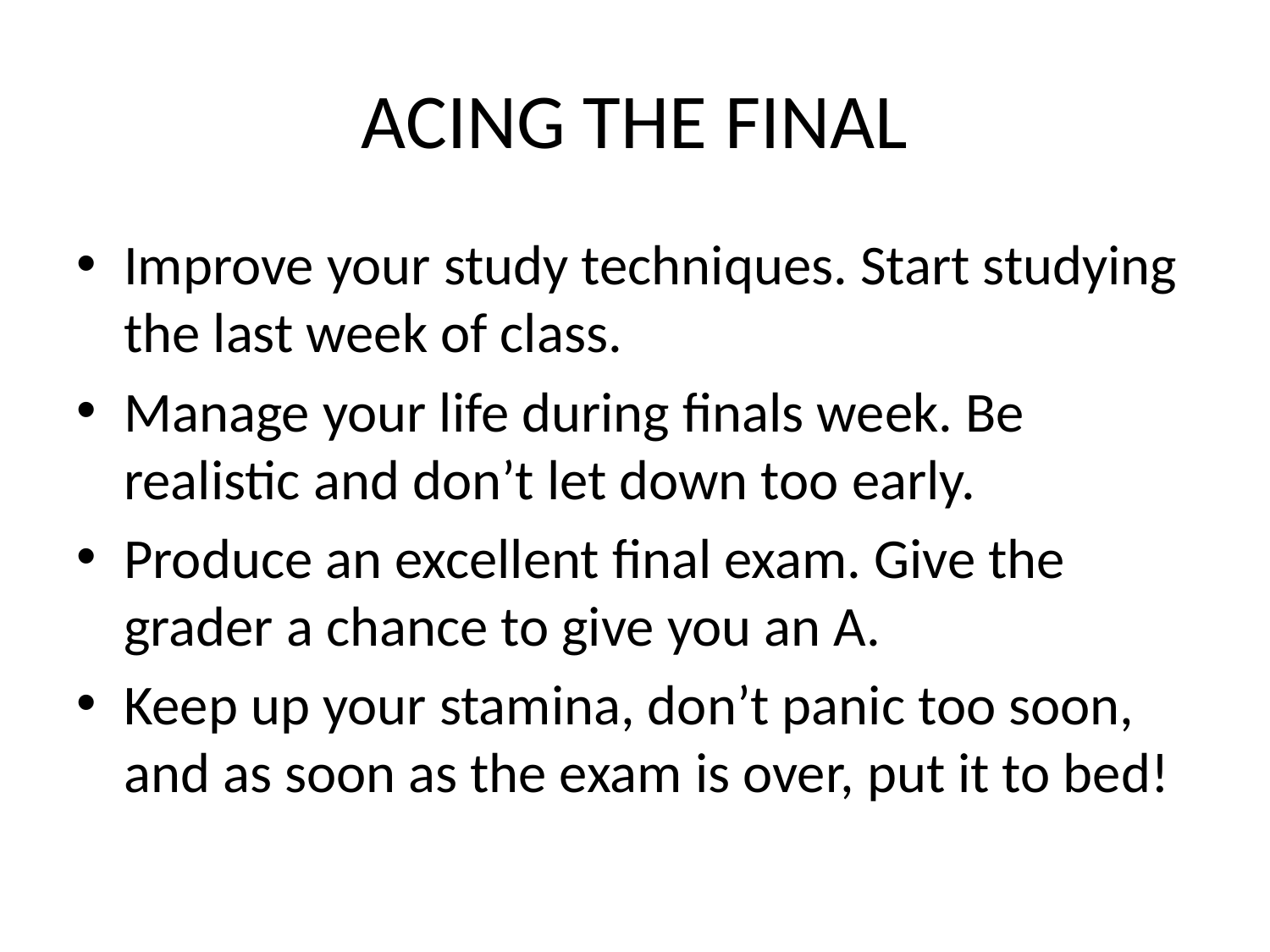

# ACING THE FINAL
Improve your study techniques. Start studying the last week of class.
Manage your life during finals week. Be realistic and don’t let down too early.
Produce an excellent final exam. Give the grader a chance to give you an A.
Keep up your stamina, don’t panic too soon, and as soon as the exam is over, put it to bed!